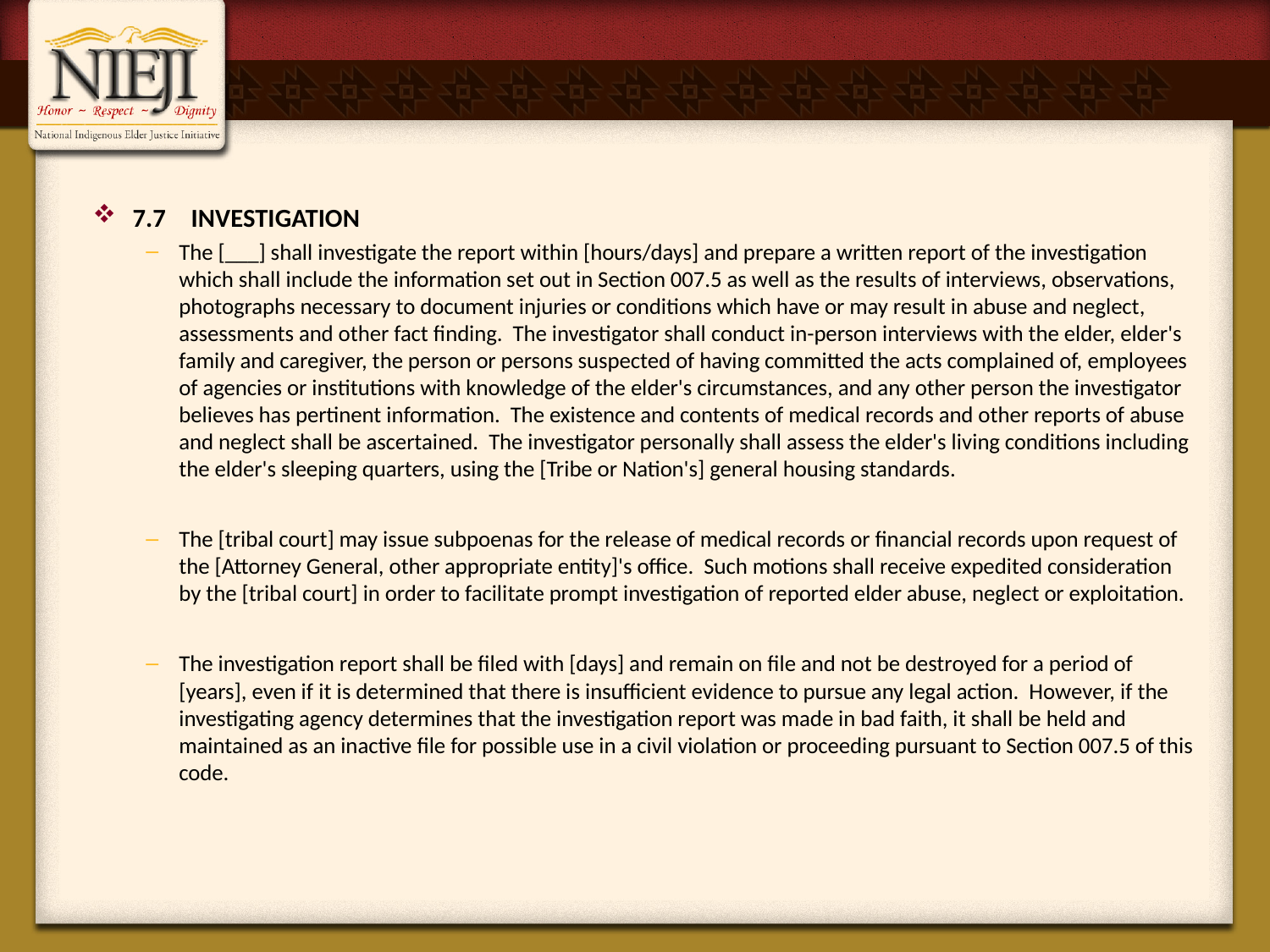

# {Hidden}
7.7	INVESTIGATION
The [___] shall investigate the report within [hours/days] and prepare a written report of the investigation which shall include the information set out in Section 007.5 as well as the results of interviews, observations, photographs necessary to document injuries or conditions which have or may result in abuse and neglect, assessments and other fact finding.  The investigator shall conduct in-person interviews with the elder, elder's family and caregiver, the person or persons suspected of having committed the acts complained of, employees of agencies or institutions with knowledge of the elder's circumstances, and any other person the investigator believes has pertinent information.  The existence and contents of medical records and other reports of abuse and neglect shall be ascertained.  The investigator personally shall assess the elder's living conditions including the elder's sleeping quarters, using the [Tribe or Nation's] general housing standards.

The [tribal court] may issue subpoenas for the release of medical records or financial records upon request of the [Attorney General, other appropriate entity]'s office.  Such motions shall receive expedited consideration by the [tribal court] in order to facilitate prompt investigation of reported elder abuse, neglect or exploitation.

The investigation report shall be filed with [days] and remain on file and not be destroyed for a period of [years], even if it is determined that there is insufficient evidence to pursue any legal action.  However, if the investigating agency determines that the investigation report was made in bad faith, it shall be held and maintained as an inactive file for possible use in a civil violation or proceeding pursuant to Section 007.5 of this code.